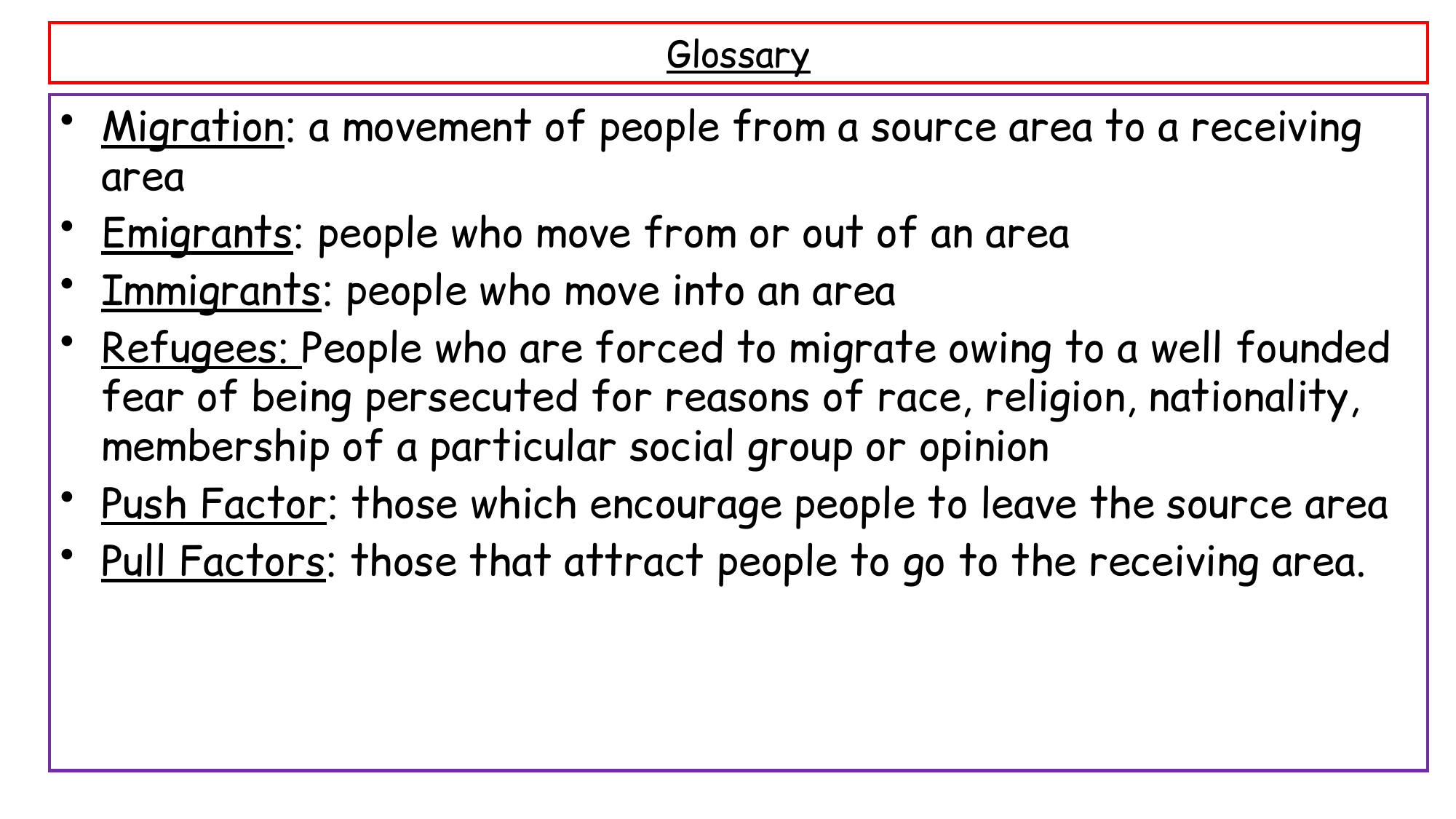

Glossary
Migration: a movement of people from a source area to a receiving area
Emigrants: people who move from or out of an area
Immigrants: people who move into an area
Refugees: People who are forced to migrate owing to a well founded fear of being persecuted for reasons of race, religion, nationality, membership of a particular social group or opinion
Push Factor: those which encourage people to leave the source area
Pull Factors: those that attract people to go to the receiving area.